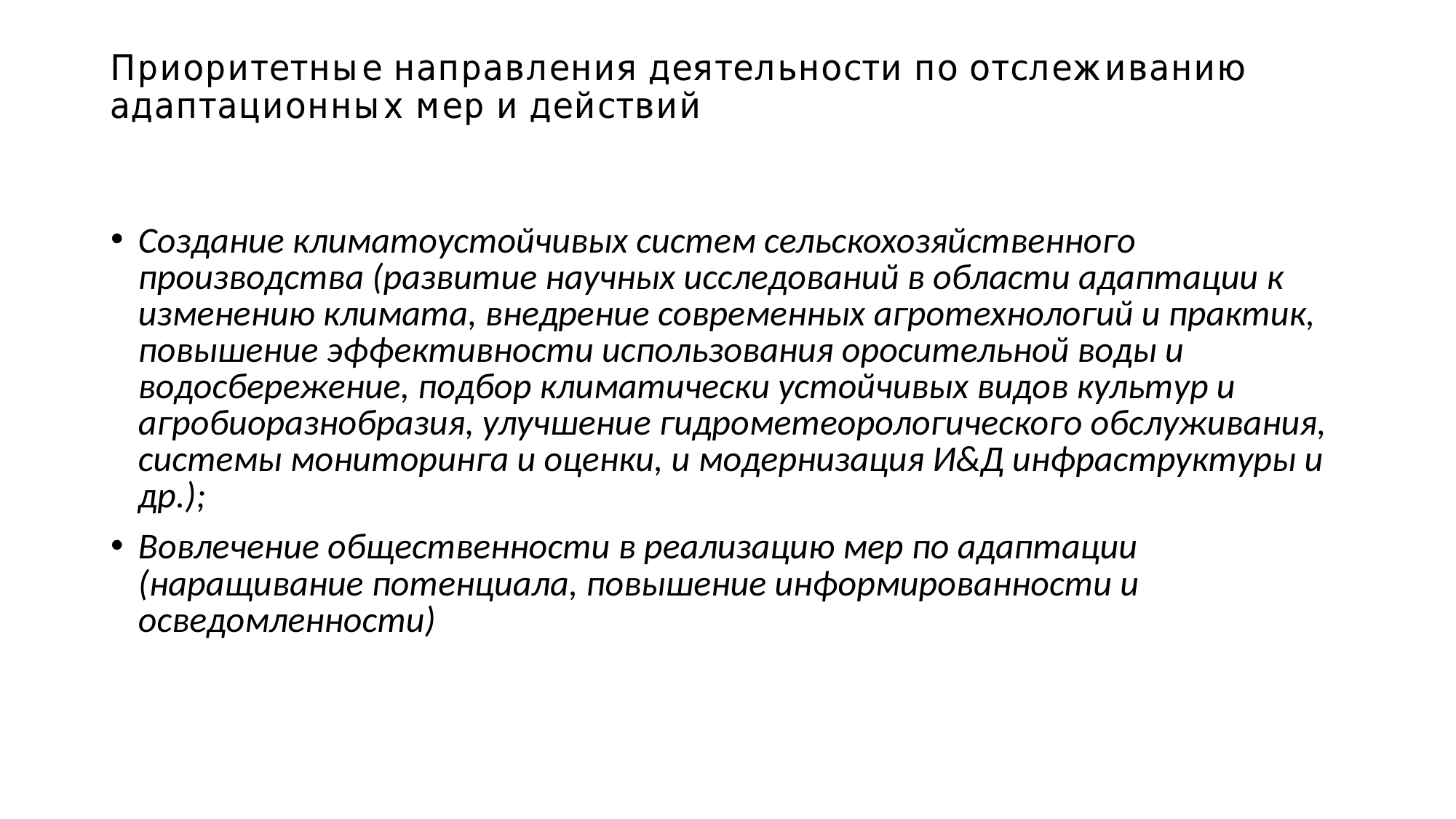

# Приоритетные направления деятельности по отслеживанию адаптационных мер и действий
Создание климатоустойчивых систем сельскохозяйственного производства (развитие научных исследований в области адаптации к изменению климата, внедрение современных агротехнологий и практик, повышение эффективности использования оросительной воды и водосбережение, подбор климатически устойчивых видов культур и агробиоразнобразия, улучшение гидрометеорологического обслуживания, системы мониторинга и оценки, и модернизация И&Д инфраструктуры и др.);
Вовлечение общественности в реализацию мер по адаптации (наращивание потенциала, повышение информированности и осведомленности)